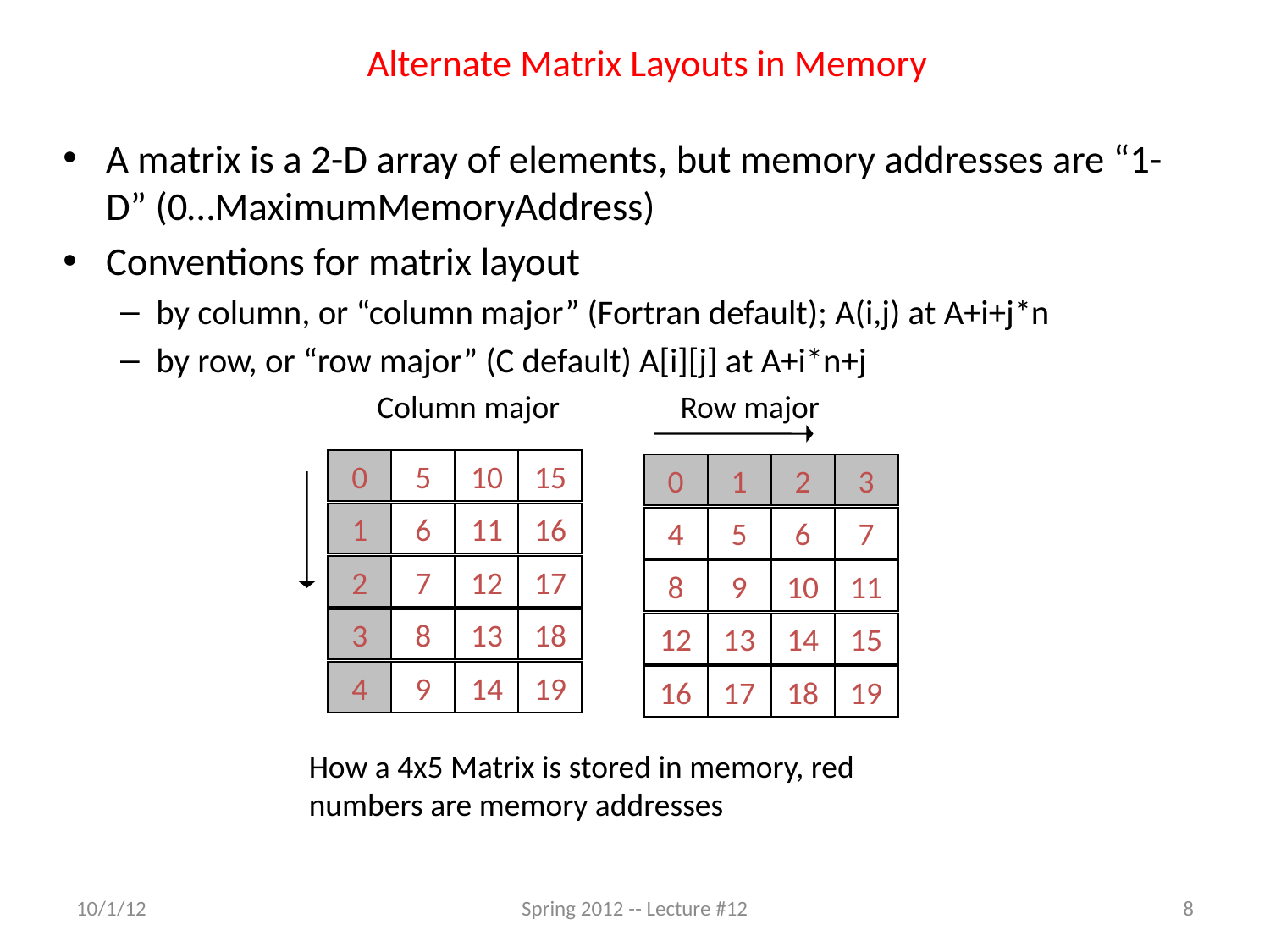

# Alternate Matrix Layouts in Memory
A matrix is a 2-D array of elements, but memory addresses are “1-D” (0…MaximumMemoryAddress)
Conventions for matrix layout
by column, or “column major” (Fortran default); A(i,j) at A+i+j*n
by row, or “row major” (C default) A[i][j] at A+i*n+j
Column major
0
5
10
15

1
6
11
16
2
7
12
17
3
8
13
18
4
9
14
19
Row major

0
1
2
3
4
5
6
7
8
9
10
11
12
13
14
15
16
17
18
19
How a 4x5 Matrix is stored in memory, red numbers are memory addresses
10/1/12
Spring 2012 -- Lecture #12
8